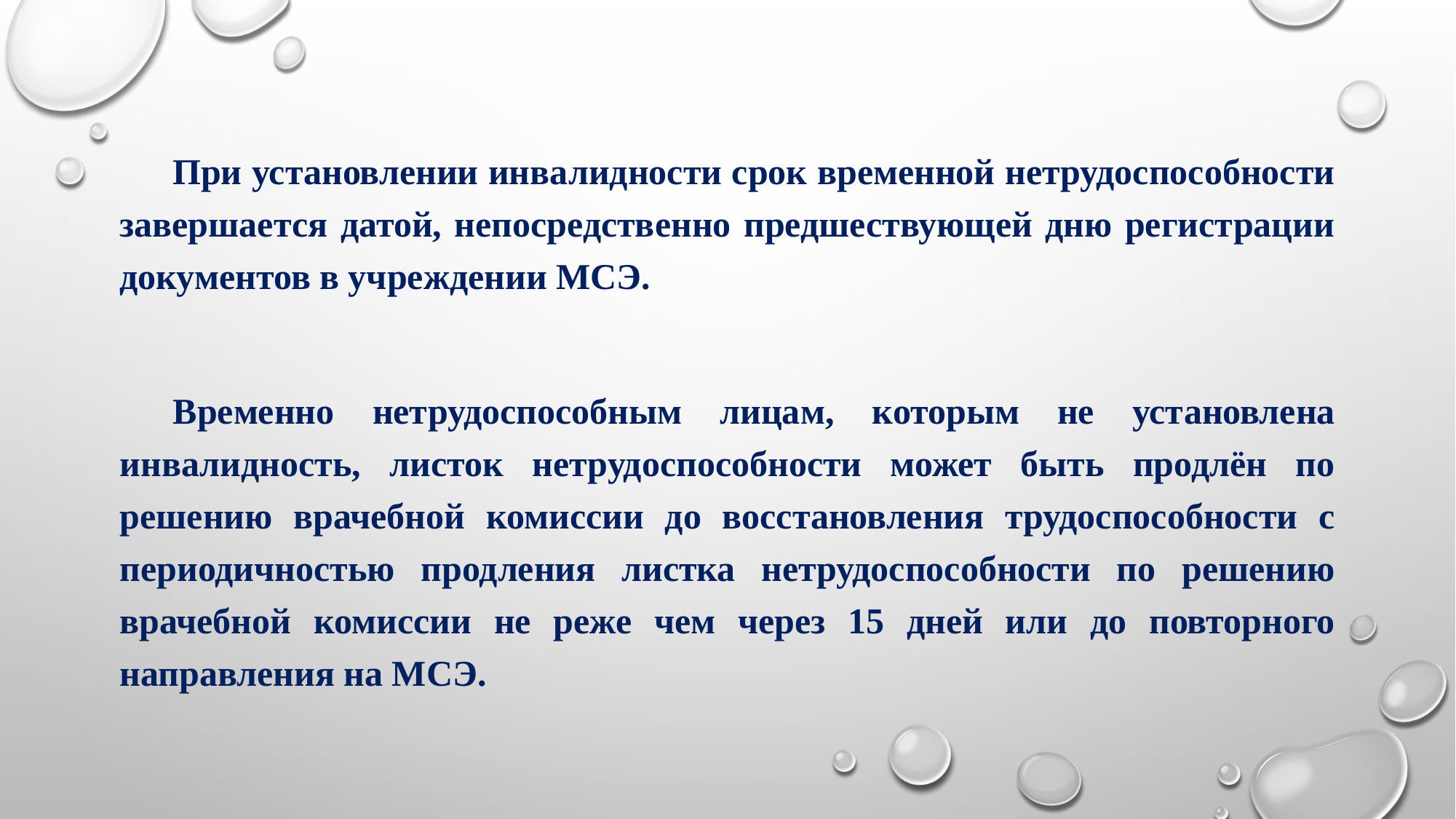

#

      При установлении инвалидности срок временной нетрудоспособности завершается датой, непосредственно предшествующей дню регистрации документов в учреждении МСЭ.

Временно нетрудоспособным лицам, которым не установлена инвалидность, листок нетрудоспособности может быть продлён по решению врачебной комиссии до восстановления трудоспособности с периодичностью продления листка нетрудоспособности по решению врачебной комиссии не реже чем через 15 дней или до повторного направления на МСЭ.